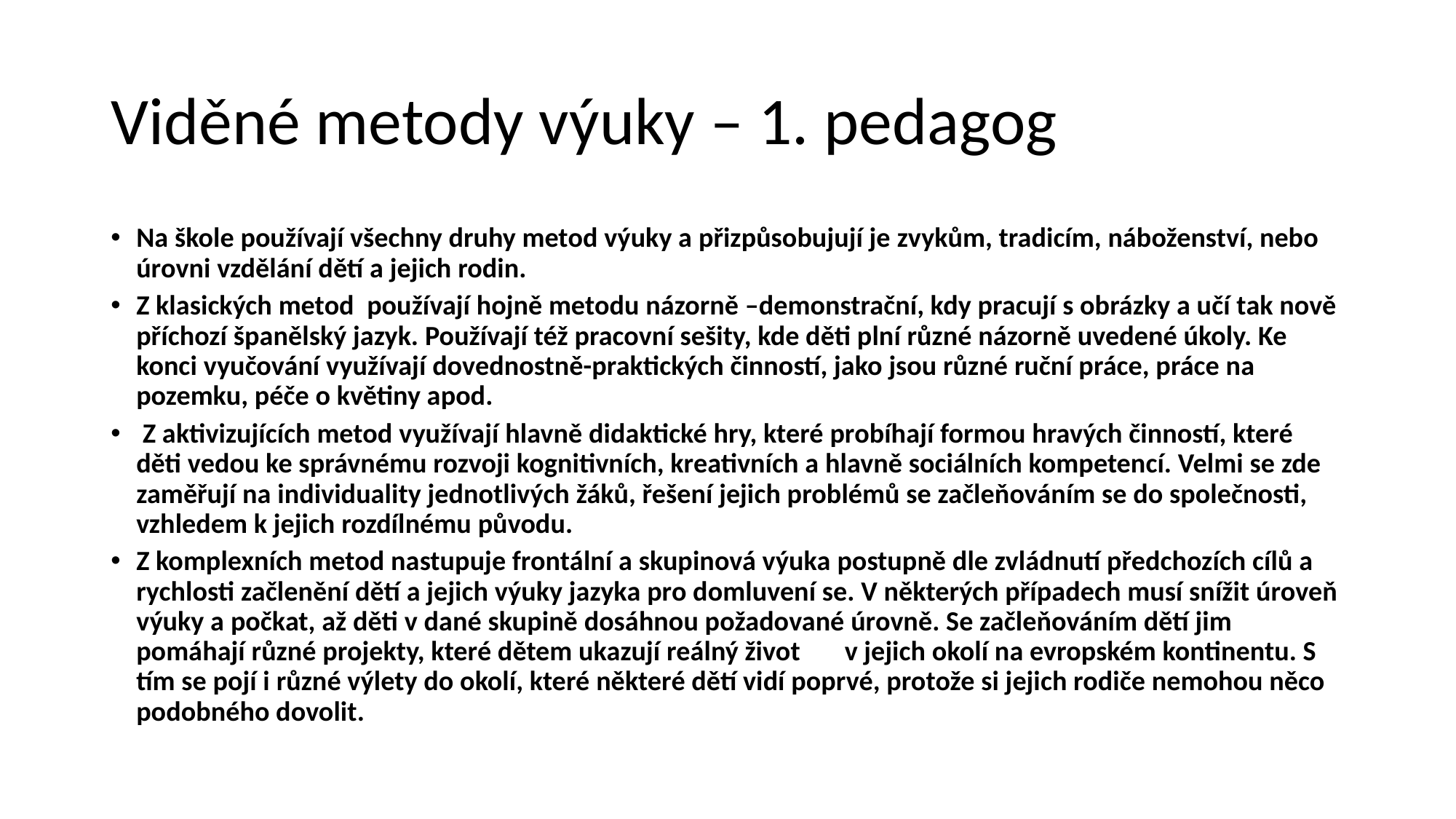

# Viděné metody výuky – 1. pedagog
Na škole používají všechny druhy metod výuky a přizpůsobujují je zvykům, tradicím, náboženství, nebo úrovni vzdělání dětí a jejich rodin.
Z klasických metod  používají hojně metodu názorně –demonstrační, kdy pracují s obrázky a učí tak nově příchozí španělský jazyk. Používají též pracovní sešity, kde děti plní různé názorně uvedené úkoly. Ke konci vyučování využívají dovednostně-praktických činností, jako jsou různé ruční práce, práce na pozemku, péče o květiny apod.
 Z aktivizujících metod využívají hlavně didaktické hry, které probíhají formou hravých činností, které děti vedou ke správnému rozvoji kognitivních, kreativních a hlavně sociálních kompetencí. Velmi se zde zaměřují na individuality jednotlivých žáků, řešení jejich problémů se začleňováním se do společnosti, vzhledem k jejich rozdílnému původu.
Z komplexních metod nastupuje frontální a skupinová výuka postupně dle zvládnutí předchozích cílů a rychlosti začlenění dětí a jejich výuky jazyka pro domluvení se. V některých případech musí snížit úroveň výuky a počkat, až děti v dané skupině dosáhnou požadované úrovně. Se začleňováním dětí jim pomáhají různé projekty, které dětem ukazují reálný život       v jejich okolí na evropském kontinentu. S tím se pojí i různé výlety do okolí, které některé dětí vidí poprvé, protože si jejich rodiče nemohou něco podobného dovolit.